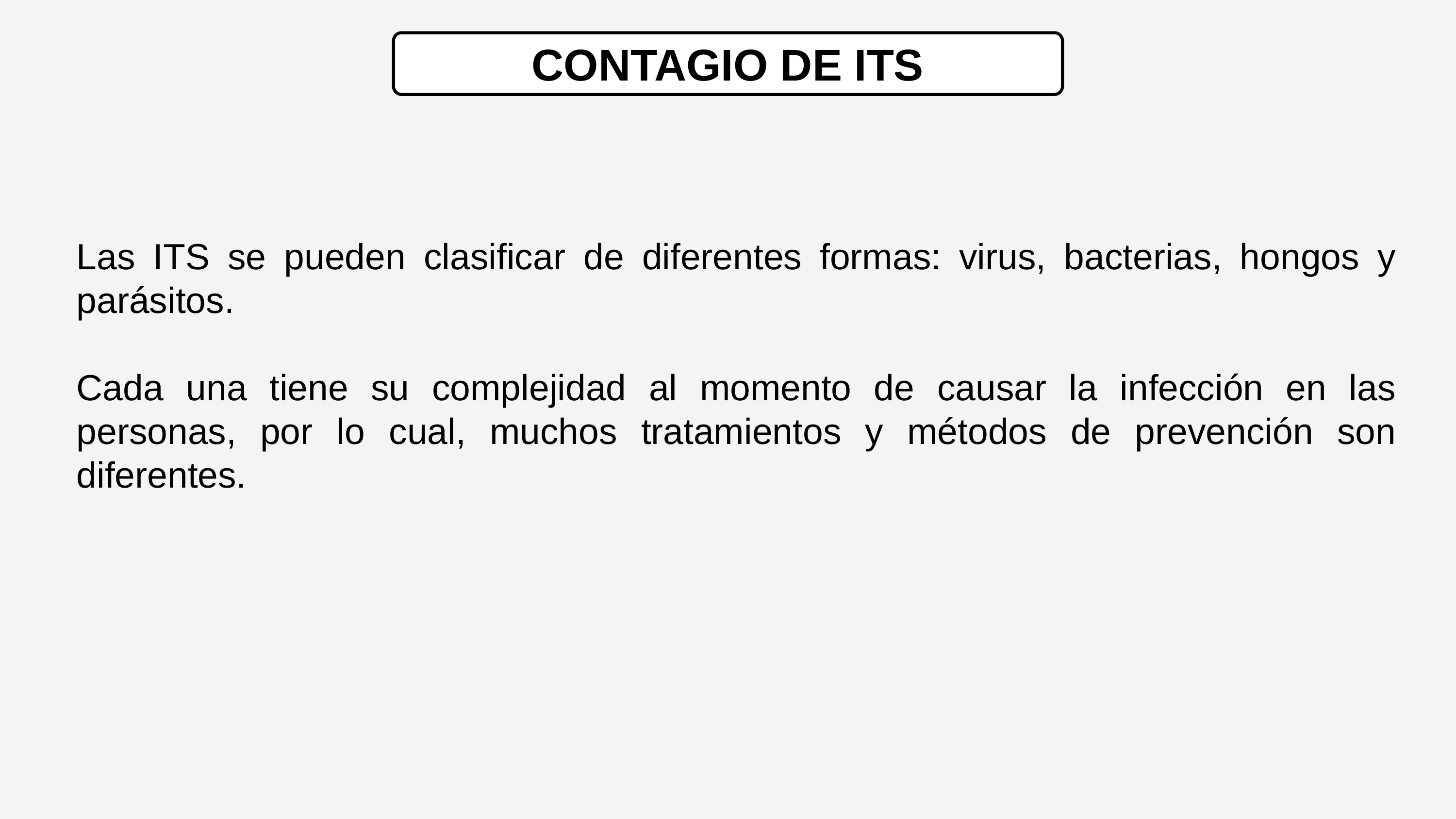

CONTAGIO DE ITS

Las ITS se pueden clasificar de diferentes formas: virus, bacterias, hongos y parásitos.

Cada una tiene su complejidad al momento de causar la infección en las personas, por lo cual, muchos tratamientos y métodos de prevención son diferentes.